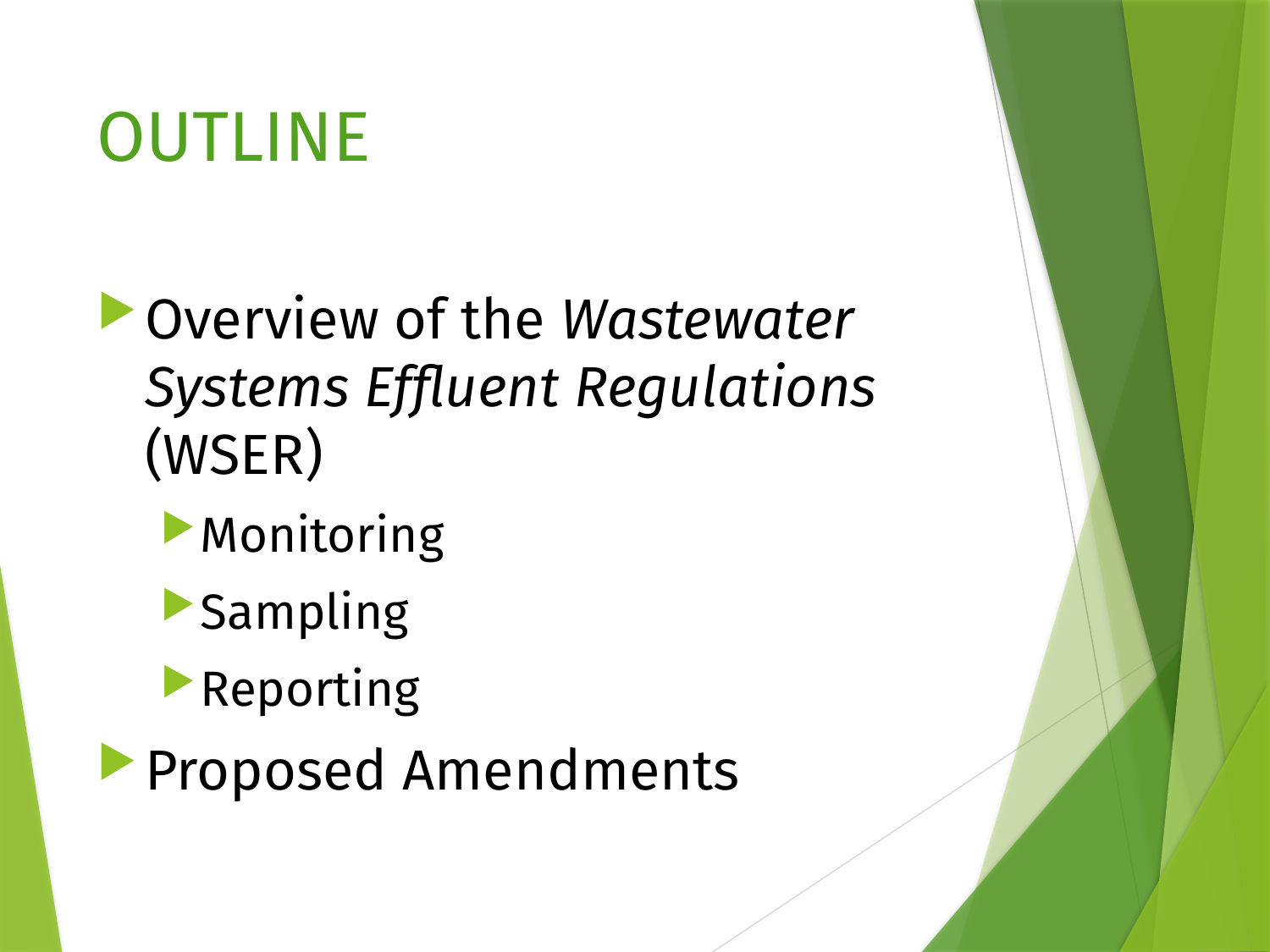

# OUTLINE
Overview of the Wastewater Systems Effluent Regulations (WSER)
Monitoring
Sampling
Reporting
Proposed Amendments